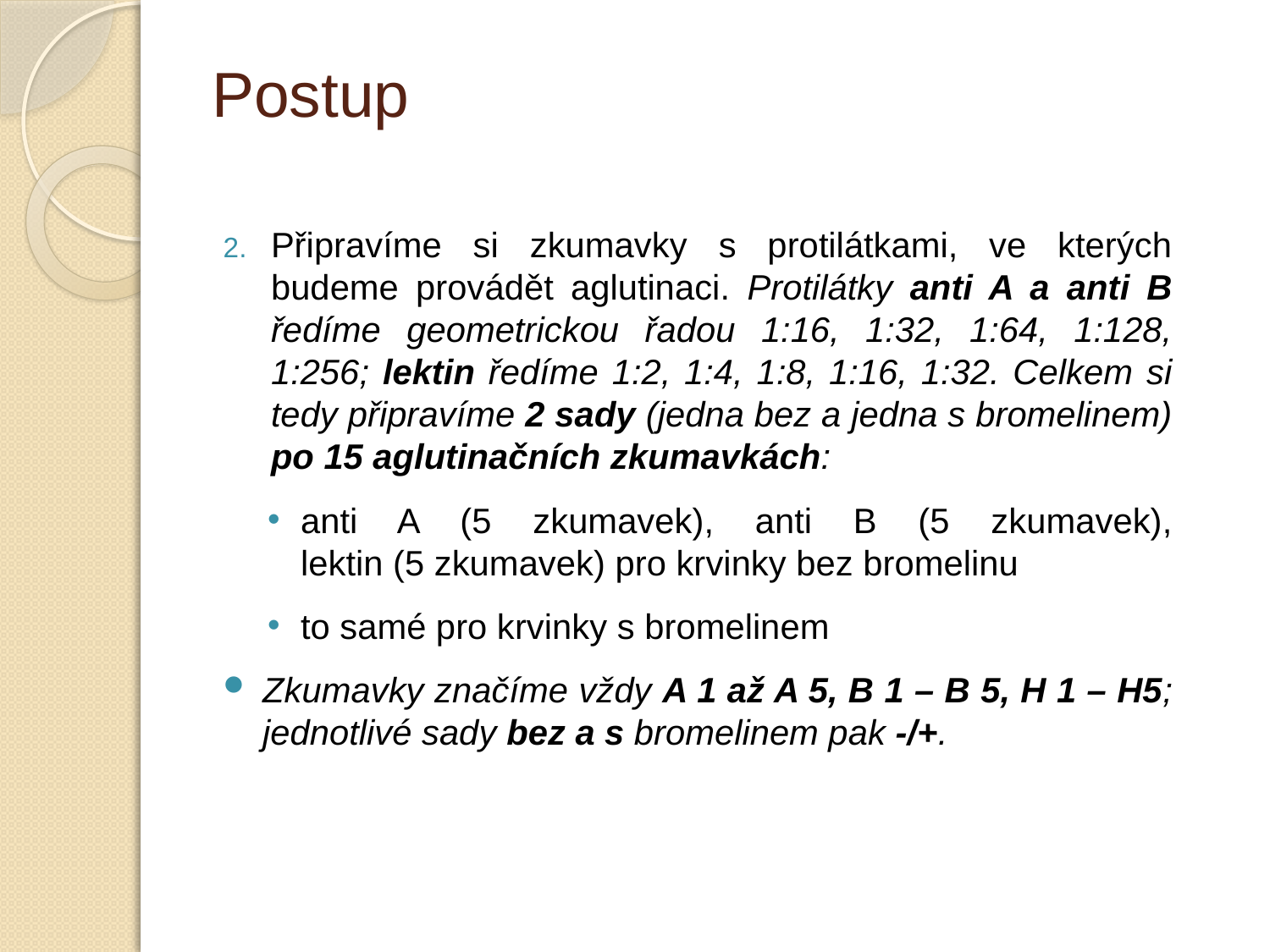

# Postup
Připravíme si zkumavky s protilátkami, ve kterých budeme provádět aglutinaci. Protilátky anti A a anti B ředíme geometrickou řadou 1:16, 1:32, 1:64, 1:128, 1:256; lektin ředíme 1:2, 1:4, 1:8, 1:16, 1:32. Celkem si tedy připravíme 2 sady (jedna bez a jedna s bromelinem) po 15 aglutinačních zkumavkách:
anti A (5 zkumavek), anti B (5 zkumavek), lektin (5 zkumavek) pro krvinky bez bromelinu
to samé pro krvinky s bromelinem
Zkumavky značíme vždy A 1 až A 5, B 1 – B 5, H 1 – H5; jednotlivé sady bez a s bromelinem pak -/+.